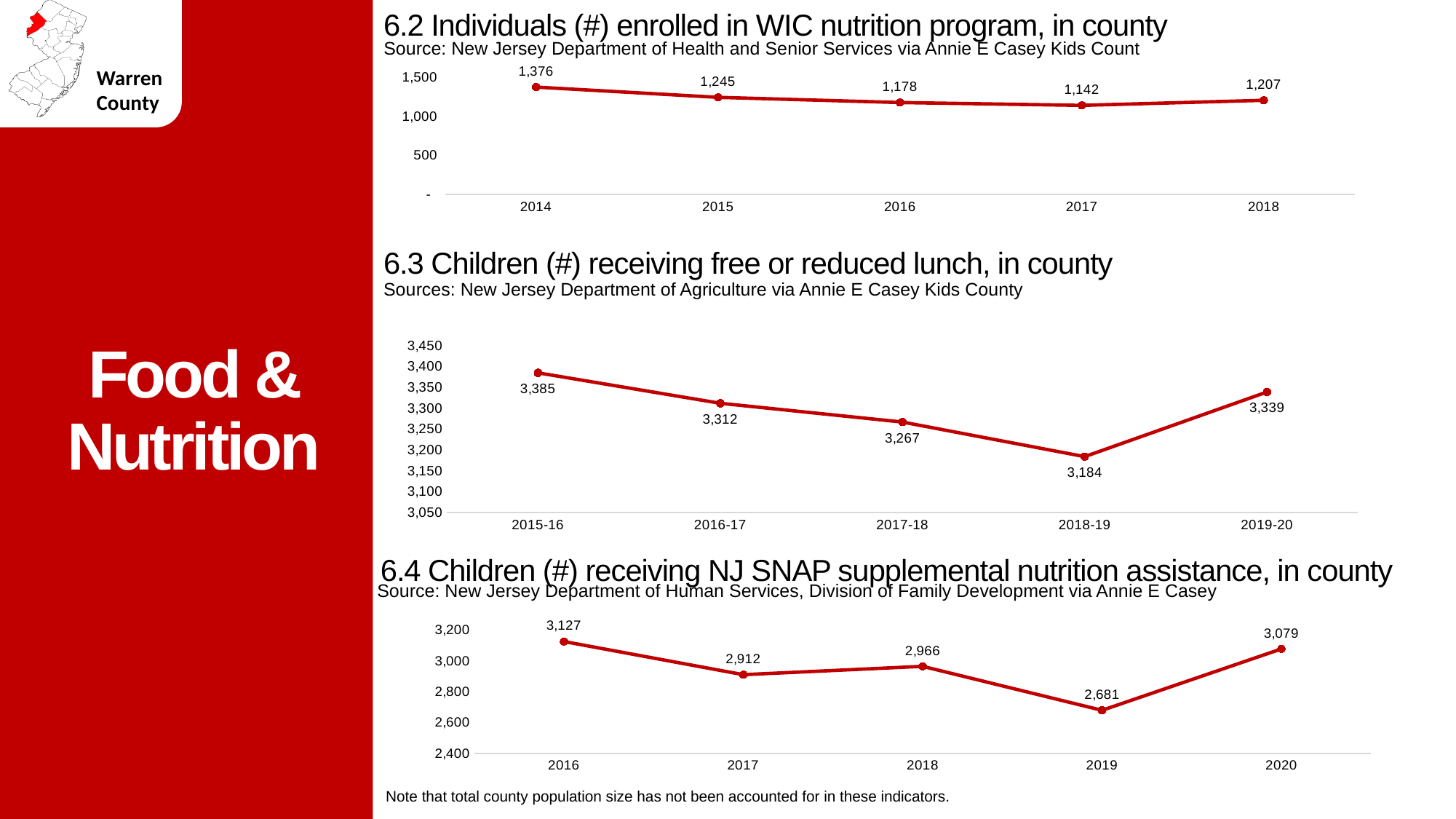

6.2 Individuals (#) enrolled in WIC nutrition program, in county
Source: New Jersey Department of Health and Senior Services via Annie E Casey Kids Count

### Chart

| Category |  |
|---|---|
| 2014 | 1376.0 |
| 2015 | 1245.0 |
| 2016 | 1178.0 |
| 2017 | 1142.0 |
| 2018 | 1207.0 |
Food & Nutrition
6.3 Children (#) receiving free or reduced lunch, in county
Sources: New Jersey Department of Agriculture via Annie E Casey Kids County

### Chart

| Category |  |
|---|---|
| 2015-16 | 3385.0 |
| 2016-17 | 3312.0 |
| 2017-18 | 3267.0 |
| 2018-19 | 3184.0 |
| 2019-20 | 3339.0 |
6.4 Children (#) receiving NJ SNAP supplemental nutrition assistance, in county
Source: New Jersey Department of Human Services, Division of Family Development via Annie E Casey

### Chart

| Category |  |
|---|---|
| 2016 | 3127.0 |
| 2017 | 2912.0 |
| 2018 | 2966.0 |
| 2019 | 2681.0 |
| 2020 | 3079.0 |
Note that total county population size has not been accounted for in these indicators.